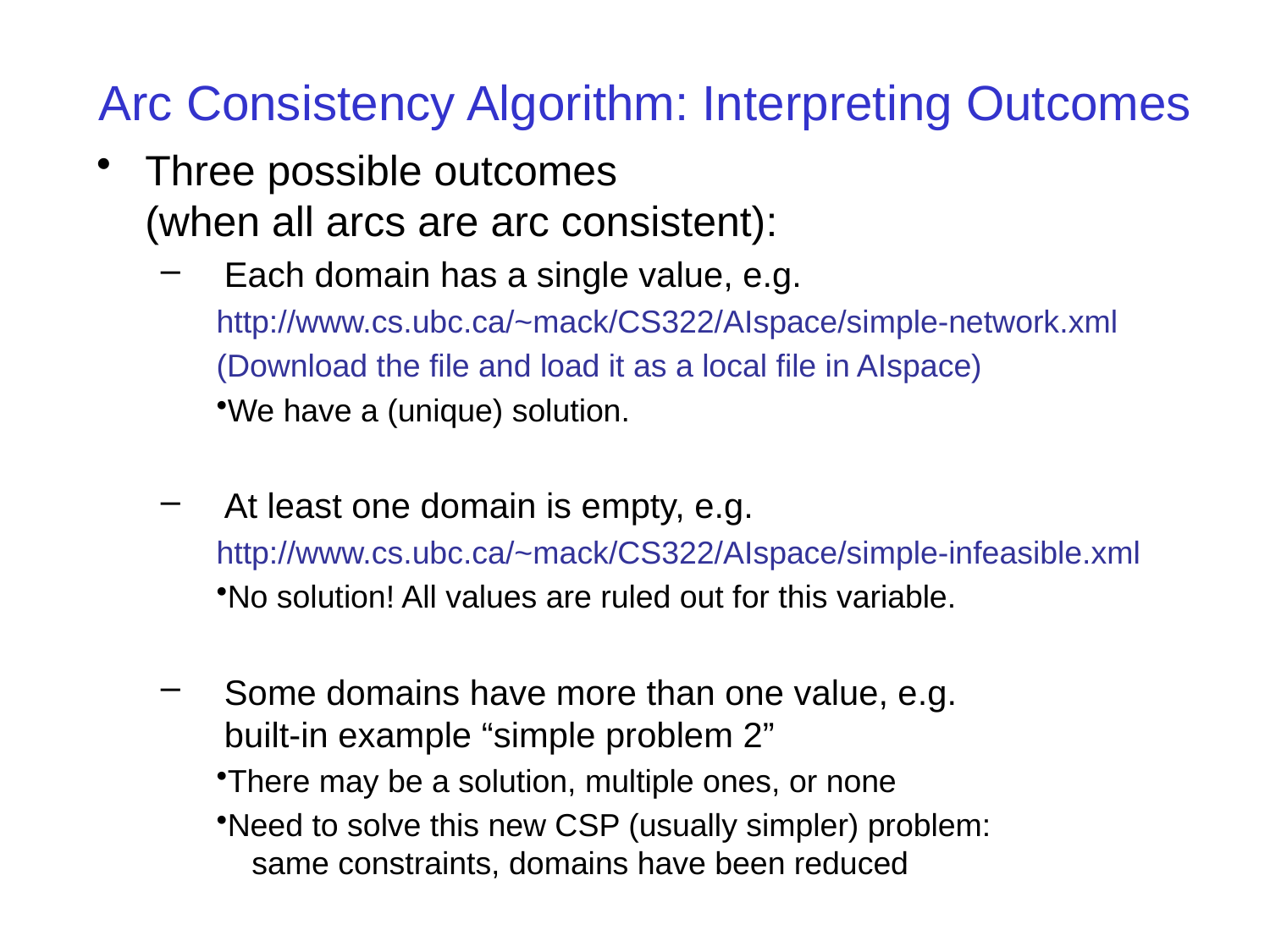

# Arc Consistency Algorithm: Interpreting Outcomes
Three possible outcomes
(when all arcs are arc consistent):
Each domain has a single value, e.g.
http://www.cs.ubc.ca/~mack/CS322/AIspace/simple-network.xml
(Download the file and load it as a local file in AIspace)
We have a (unique) solution.

At least one domain is empty, e.g.
http://www.cs.ubc.ca/~mack/CS322/AIspace/simple-infeasible.xml
No solution! All values are ruled out for this variable.

Some domains have more than one value, e.g.
built-in example “simple problem 2”
There may be a solution, multiple ones, or none
Need to solve this new CSP (usually simpler) problem:
    same constraints, domains have been reduced